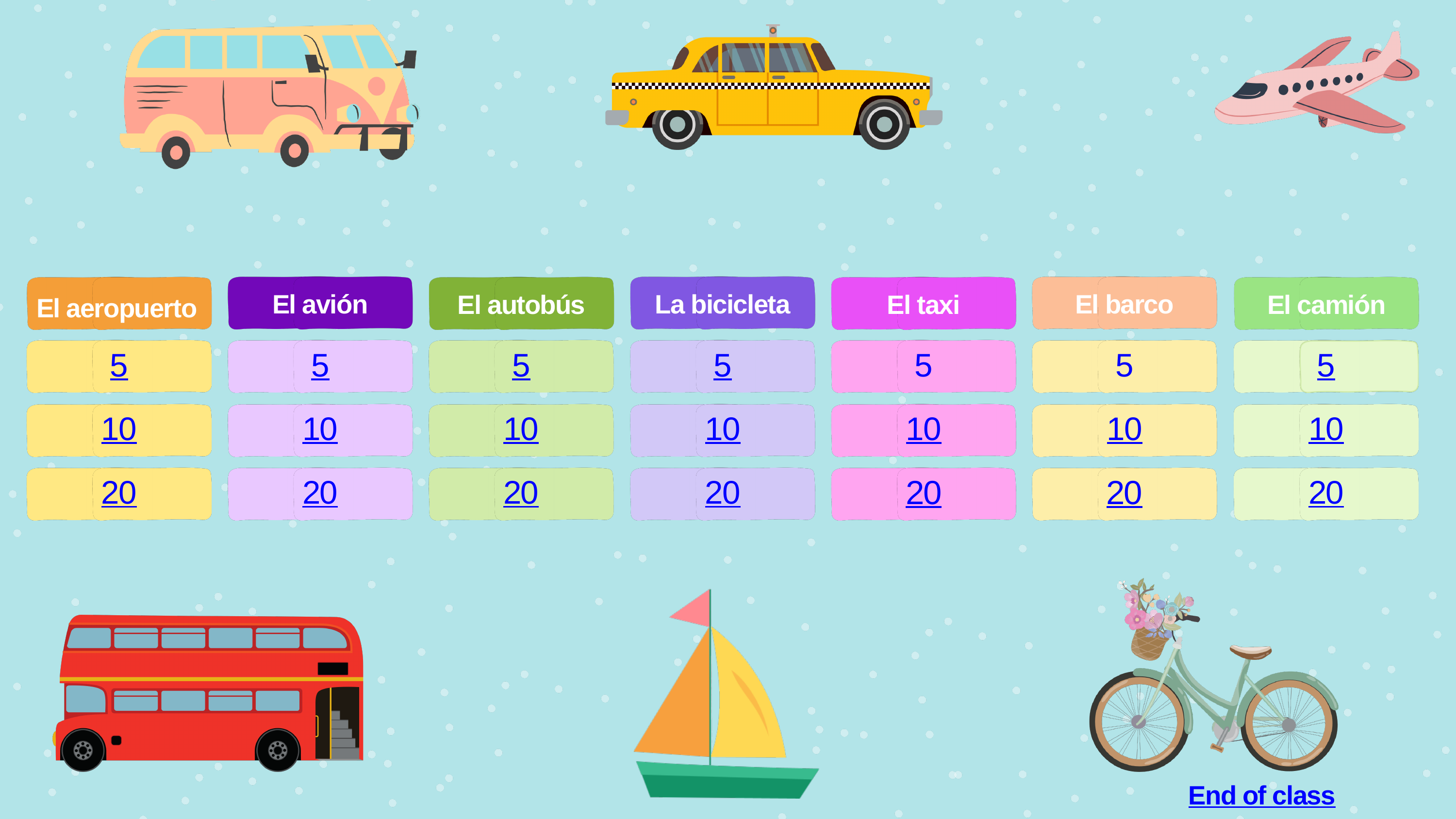

El avión

La bicicleta

El barco

El aeropuerto

El autobús

El taxi

El camión

5

5

5

5

5

5

5

10

10

10

10

10

10

10

20

20

20

20

20

20

20

End of class